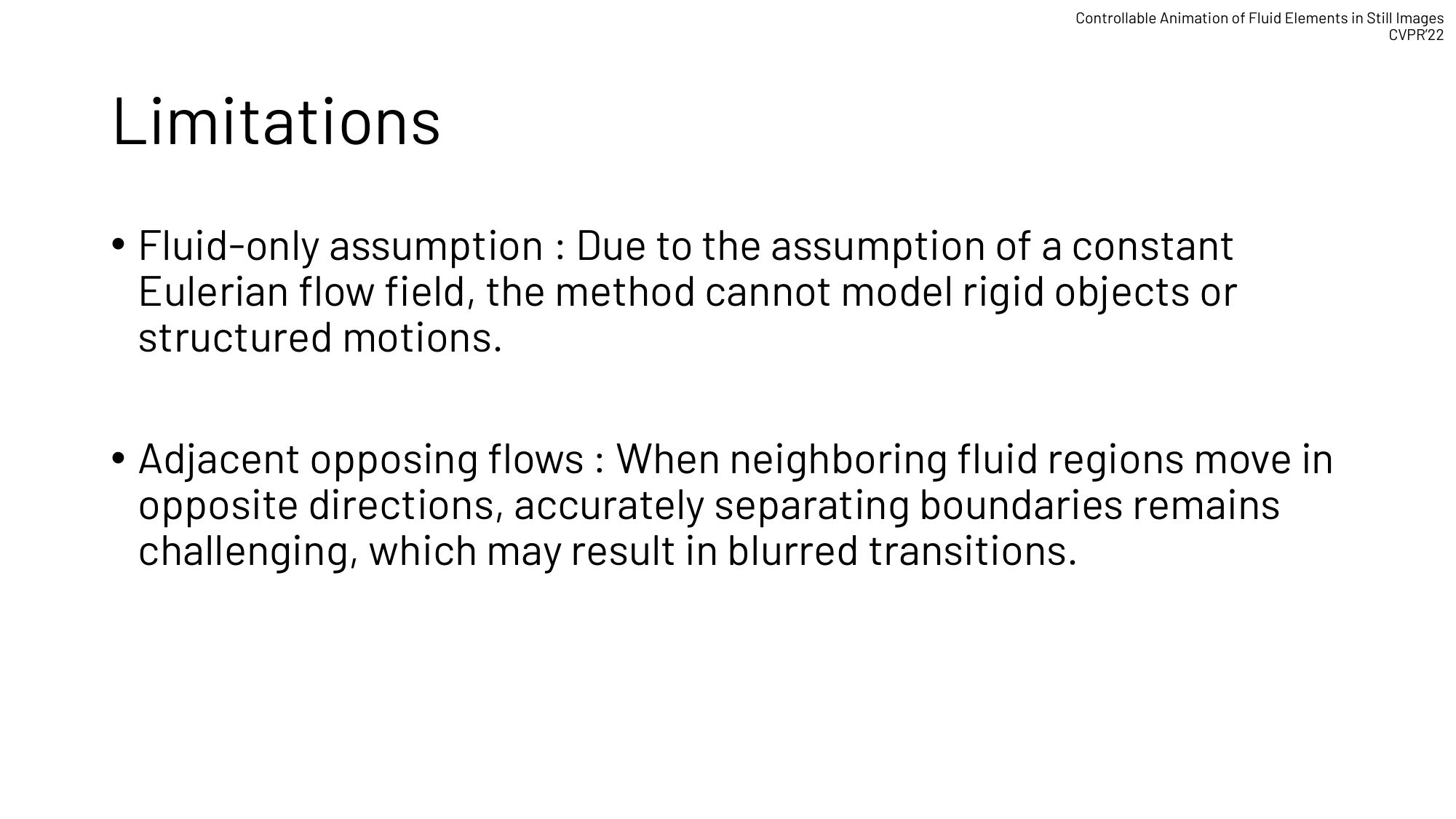

Controllable Animation of Fluid Elements in Still Images
CVPR’22
# Limitations
Fluid-only assumption : Due to the assumption of a constant Eulerian flow field, the method cannot model rigid objects or structured motions.

Adjacent opposing flows : When neighboring fluid regions move in opposite directions, accurately separating boundaries remains challenging, which may result in blurred transitions.